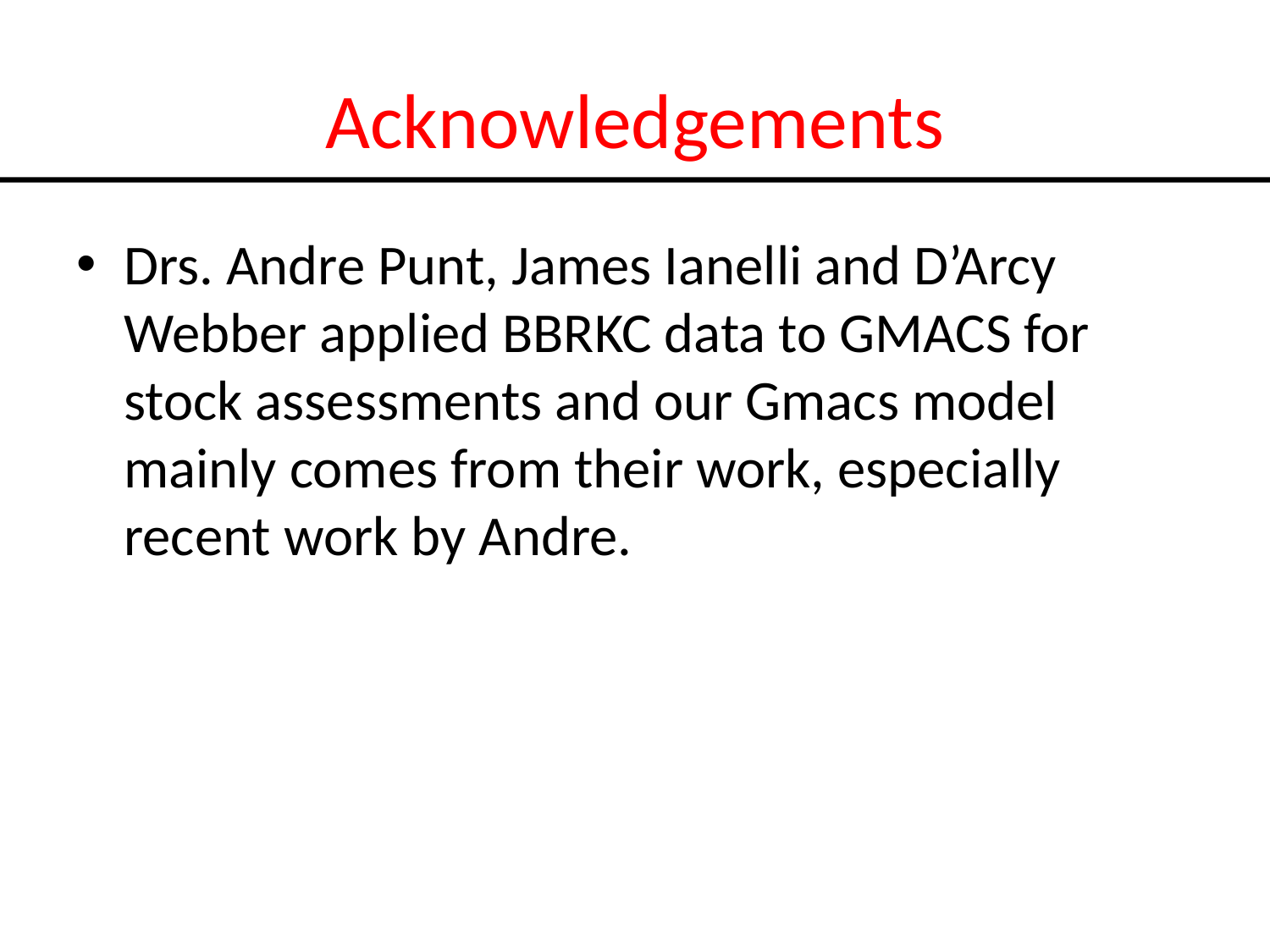

# Acknowledgements

Drs. Andre Punt, James Ianelli and D’Arcy Webber applied BBRKC data to GMACS for stock assessments and our Gmacs model mainly comes from their work, especially recent work by Andre.